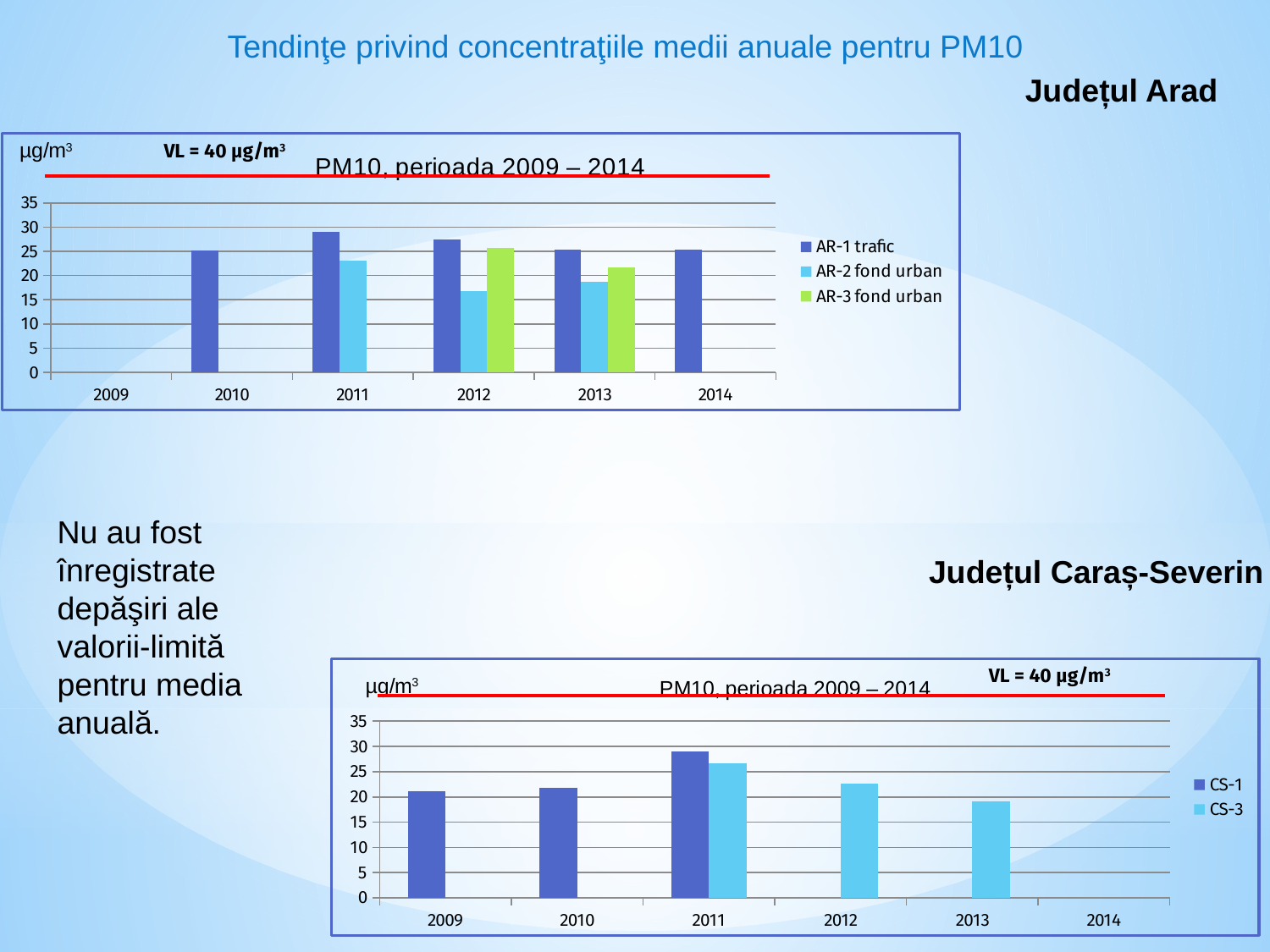

Tendinţe privind concentraţiile medii anuale pentru PM10
Județul Arad
VL = 40 µg/m3

[unsupported chart]

Nu au fost înregistrate depăşiri ale valorii-limită pentru media anuală.
Județul Caraș-Severin
VL = 40 µg/m3

### Chart: PM10, perioada 2009 – 2014

| Category | CS-1 | CS-3 |
|---|---|---|
| 2009 | 21.05 | None |
| 2010 | 21.77 | None |
| 2011 | 29.05 | 26.59 |
| 2012 | None | 22.7 |
| 2013 | None | 19.04 |
| 2014 | None | None |